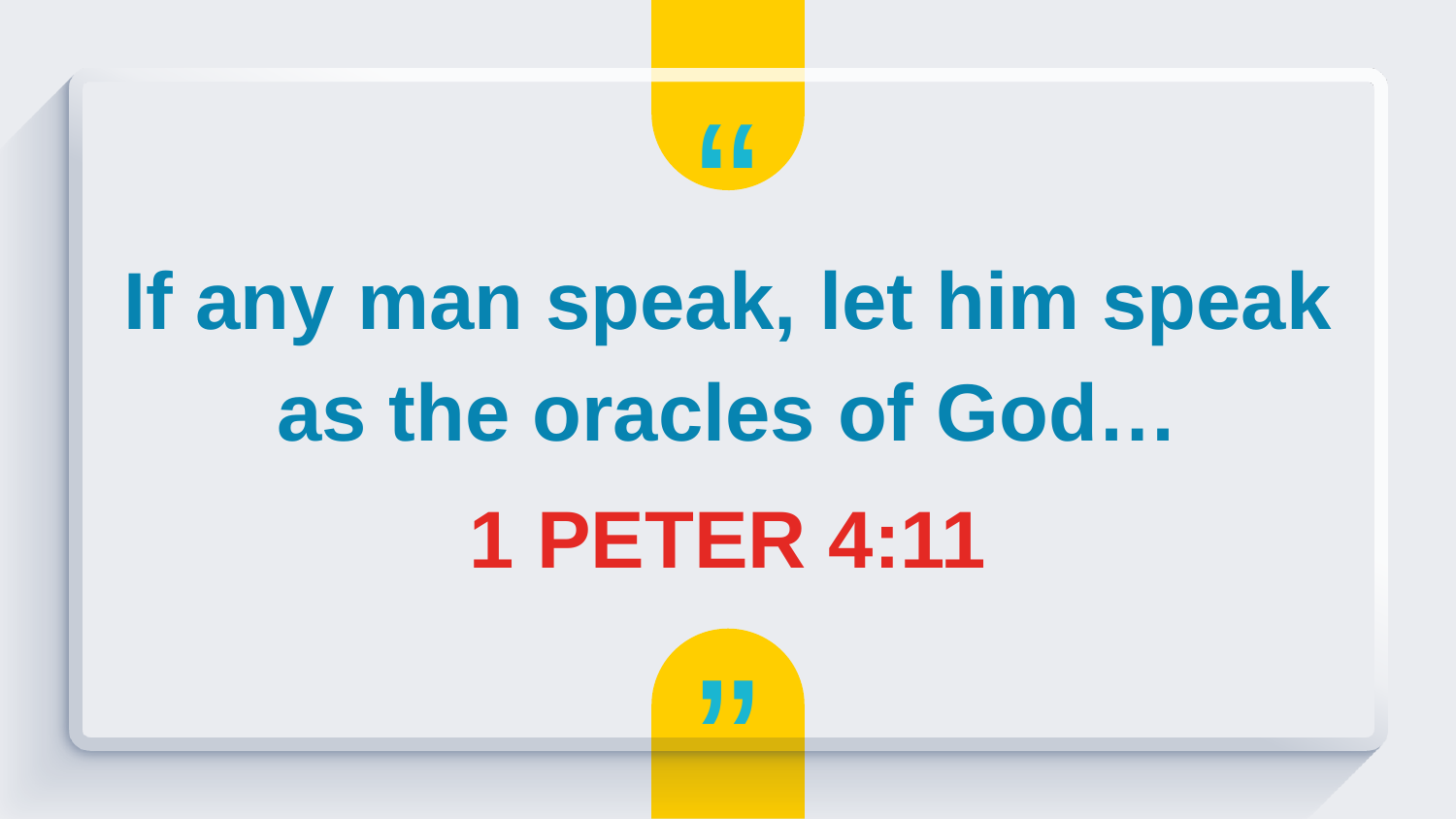

If any man speak, let him speak as the oracles of God…
1 PETER 4:11